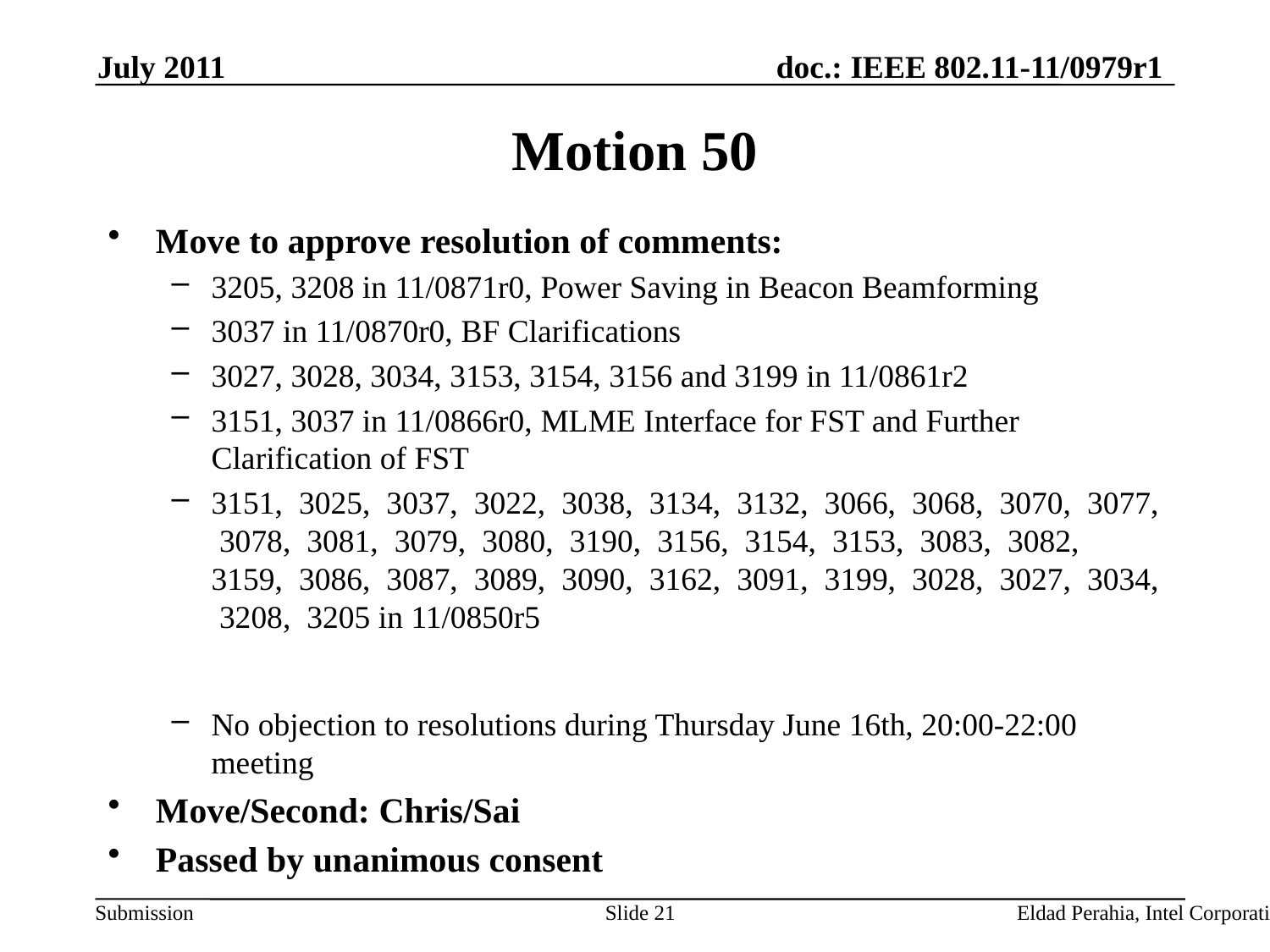

July 2011
Motion 50
Move to approve resolution of comments:
3205, 3208 in 11/0871r0, Power Saving in Beacon Beamforming
3037 in 11/0870r0, BF Clarifications
3027, 3028, 3034, 3153, 3154, 3156 and 3199 in 11/0861r2
3151, 3037 in 11/0866r0, MLME Interface for FST and Further Clarification of FST
3151,  3025,  3037,  3022,  3038,  3134,  3132,  3066,  3068,  3070,  3077,  3078,  3081,  3079,  3080,  3190,  3156,  3154,  3153,  3083,  3082,  3159,  3086,  3087,  3089,  3090,  3162,  3091,  3199,  3028,  3027,  3034,  3208,  3205 in 11/0850r5

No objection to resolutions during Thursday June 16th, 20:00-22:00 meeting
Move/Second: Chris/Sai
Passed by unanimous consent

Slide 21
Eldad Perahia, Intel Corporation